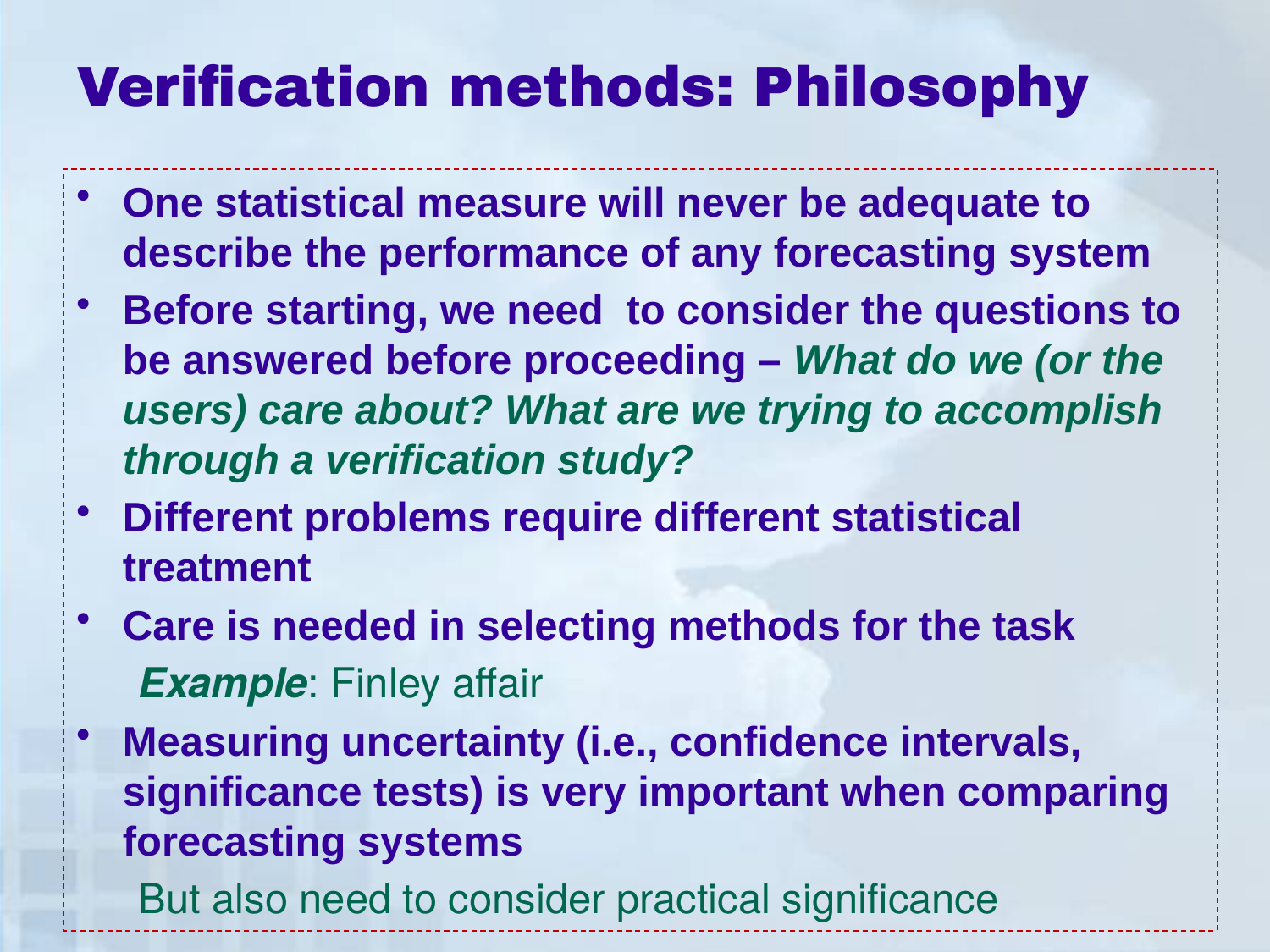

# Verification methods: Philosophy
One statistical measure will never be adequate to describe the performance of any forecasting system
Before starting, we need  to consider the questions to be answered before proceeding – What do we (or the users) care about? What are we trying to accomplish through a verification study?
Different problems require different statistical treatment
Care is needed in selecting methods for the task
Example: Finley affair
Measuring uncertainty (i.e., confidence intervals, significance tests) is very important when comparing forecasting systems
But also need to consider practical significance